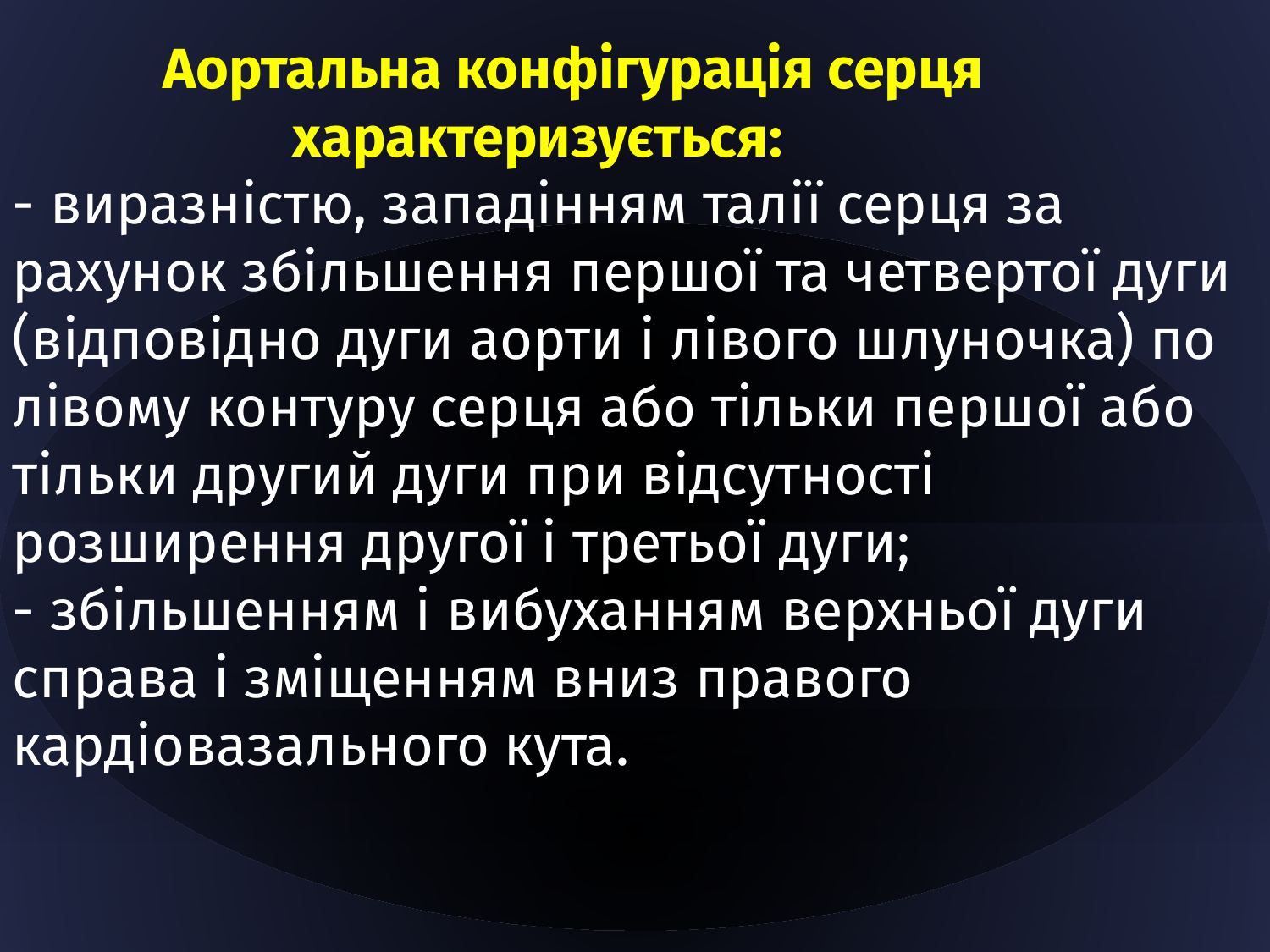

Аортальна конфігурація серця
                     характеризується:
- виразністю, западінням талії серця за рахунок збільшення першої та четвертої дуги (відповідно дуги аорти і лівого шлуночка) по лівому контуру серця або тільки першої або тільки другий дуги при відсутності розширення другої і третьої дуги;
- збільшенням і вибуханням верхньої дуги справа і зміщенням вниз правого кардіовазального кута.